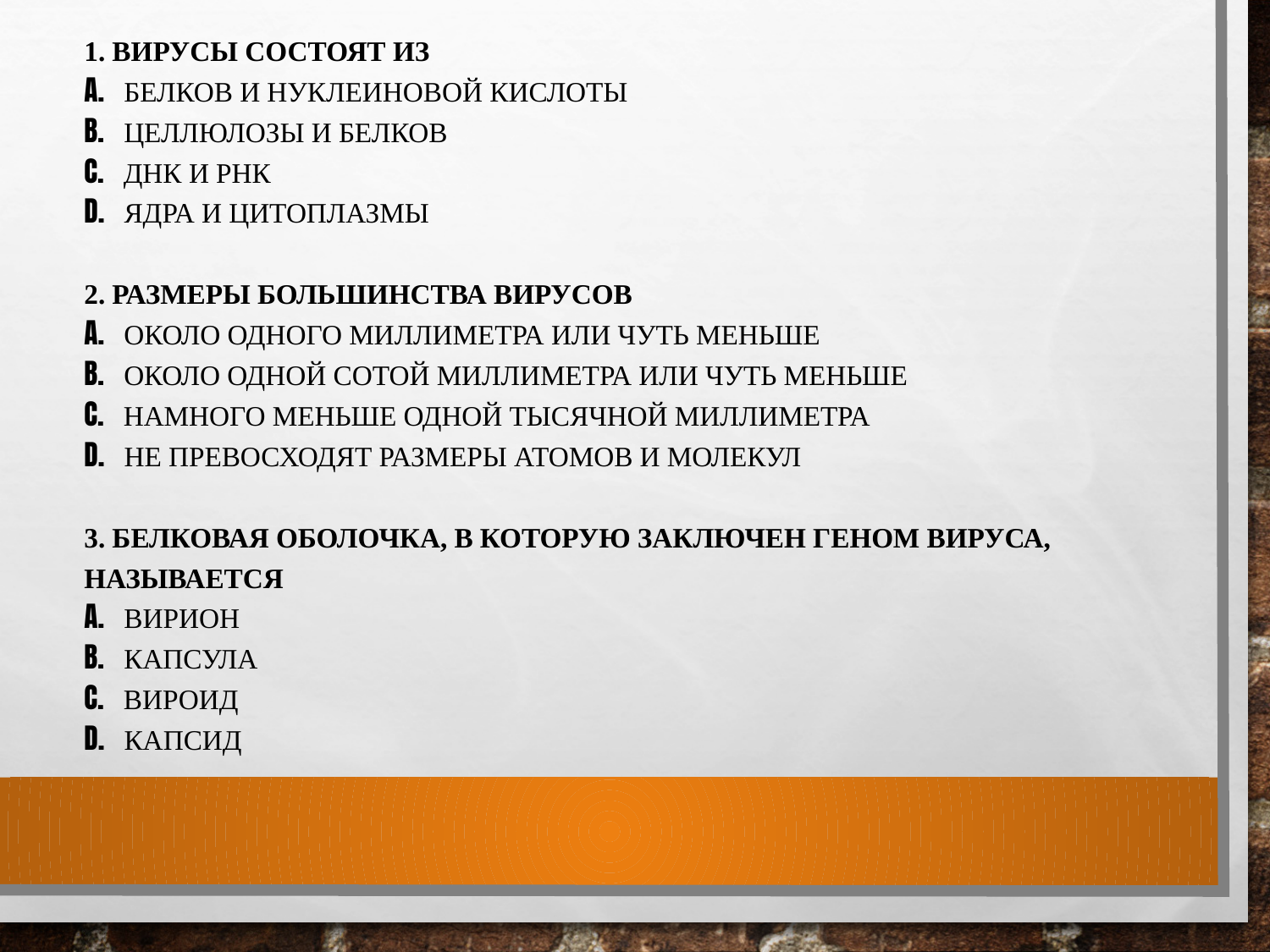

1. Вирусы состоят из
a.   белков и нуклеиновой кислоты
b.   целлюлозы и белков
c.   ДНК и РНК
d.   ядра и цитоплазмы
2. Размеры большинства вирусов
a.   около одного миллиметра или чуть меньше
b.   около одной сотой миллиметра или чуть меньше
c.   намного меньше одной тысячной миллиметра
d.   не превосходят размеры атомов и молекул
3. Белковая оболочка, в которую заключен геном вируса, называется
a.   вирион
b.   капсула
c.   вироид
d.   капсид